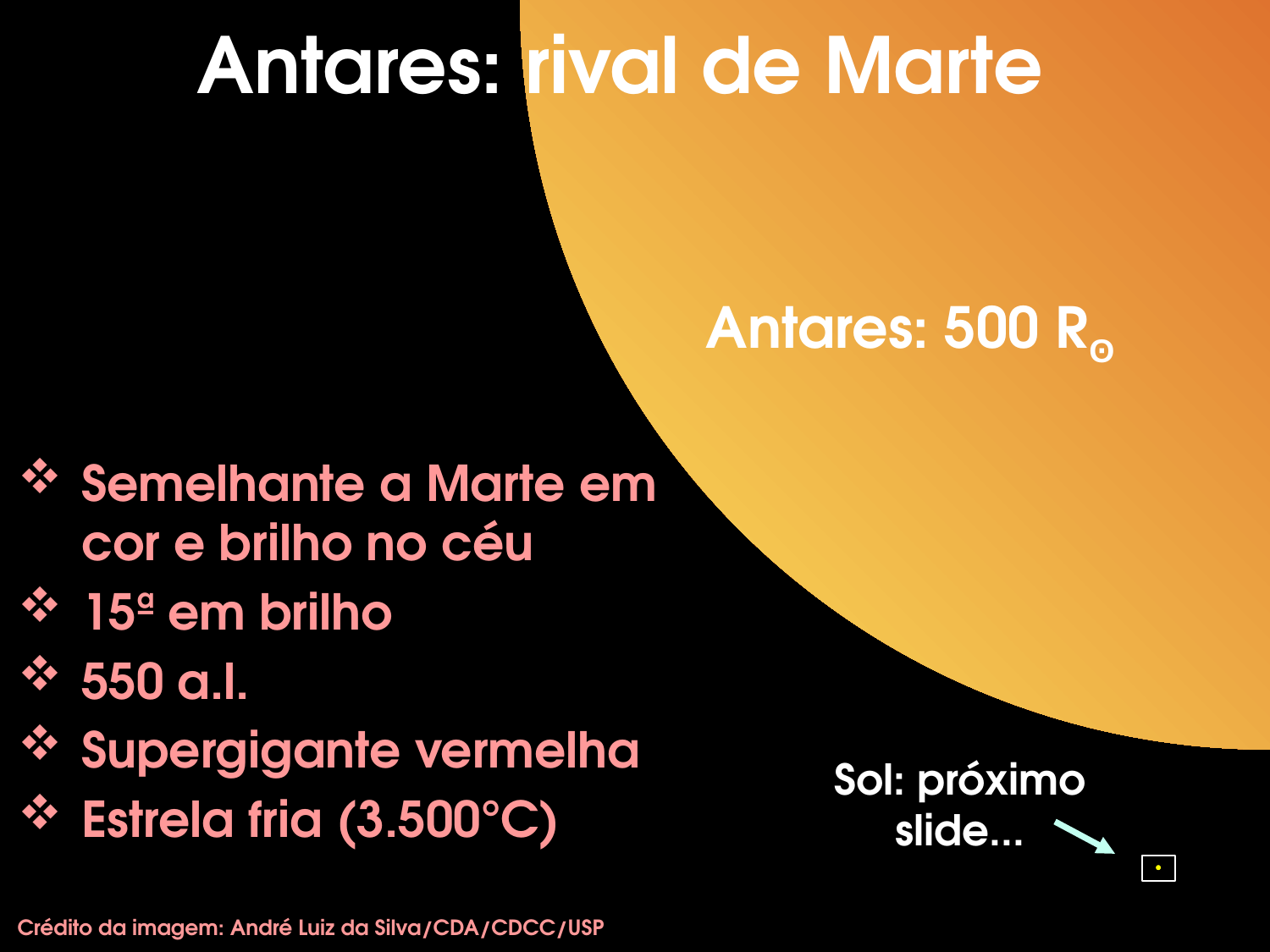

Antares: rival de Marte
Antares: 500 Rʘ

Semelhante a Marte em cor e brilho no céu
15ª em brilho
550 a.l.
Supergigante vermelha
Estrela fria (3.500°C)
Sol: próximo slide...

17
Crédito da imagem: André Luiz da Silva/CDA/CDCC/USP